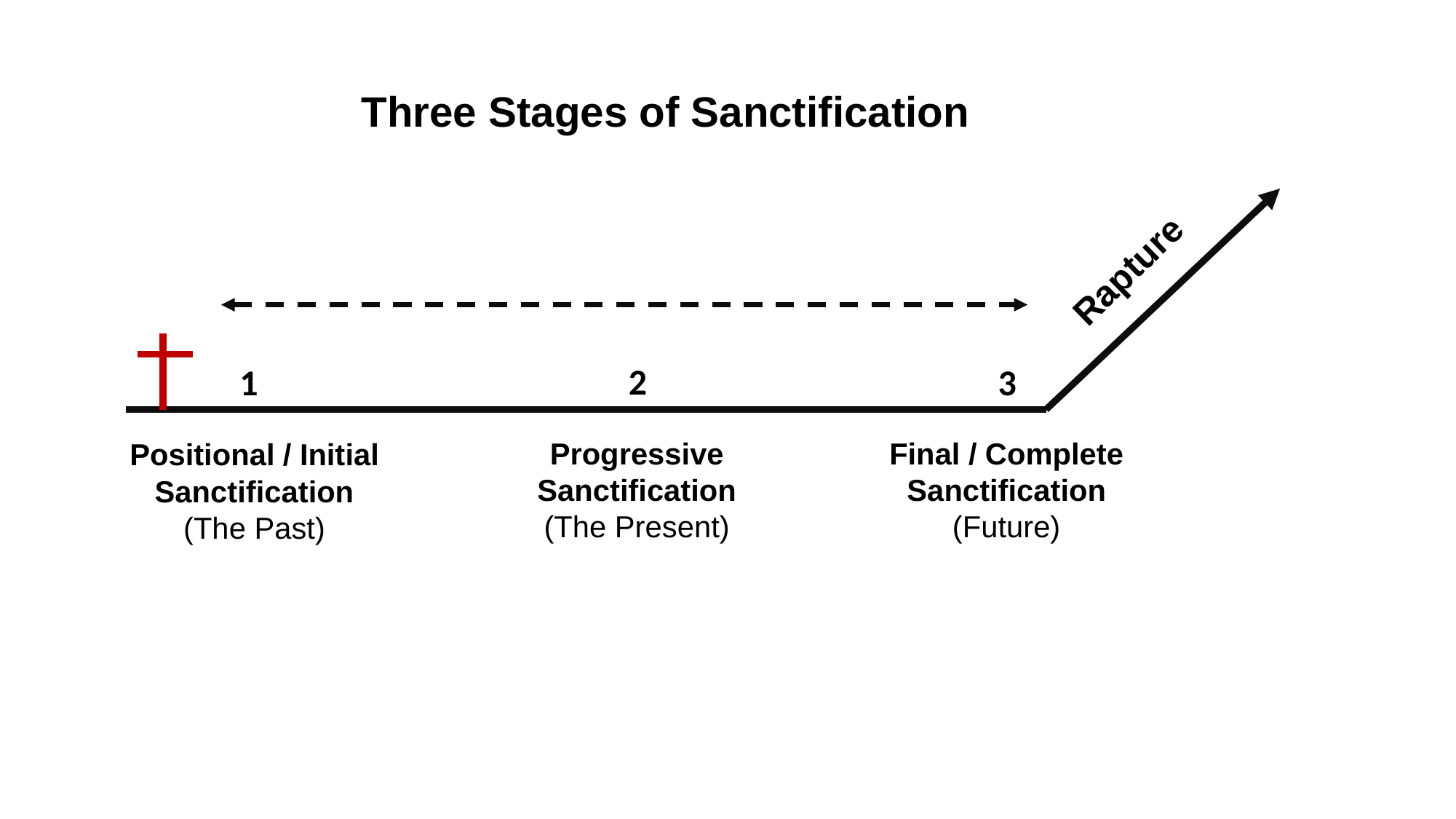

Three Stages of Sanctification
Rapture
2
1
3
Final / Complete Sanctification
(Future)
Progressive Sanctification
(The Present)
Positional / Initial Sanctification
(The Past)